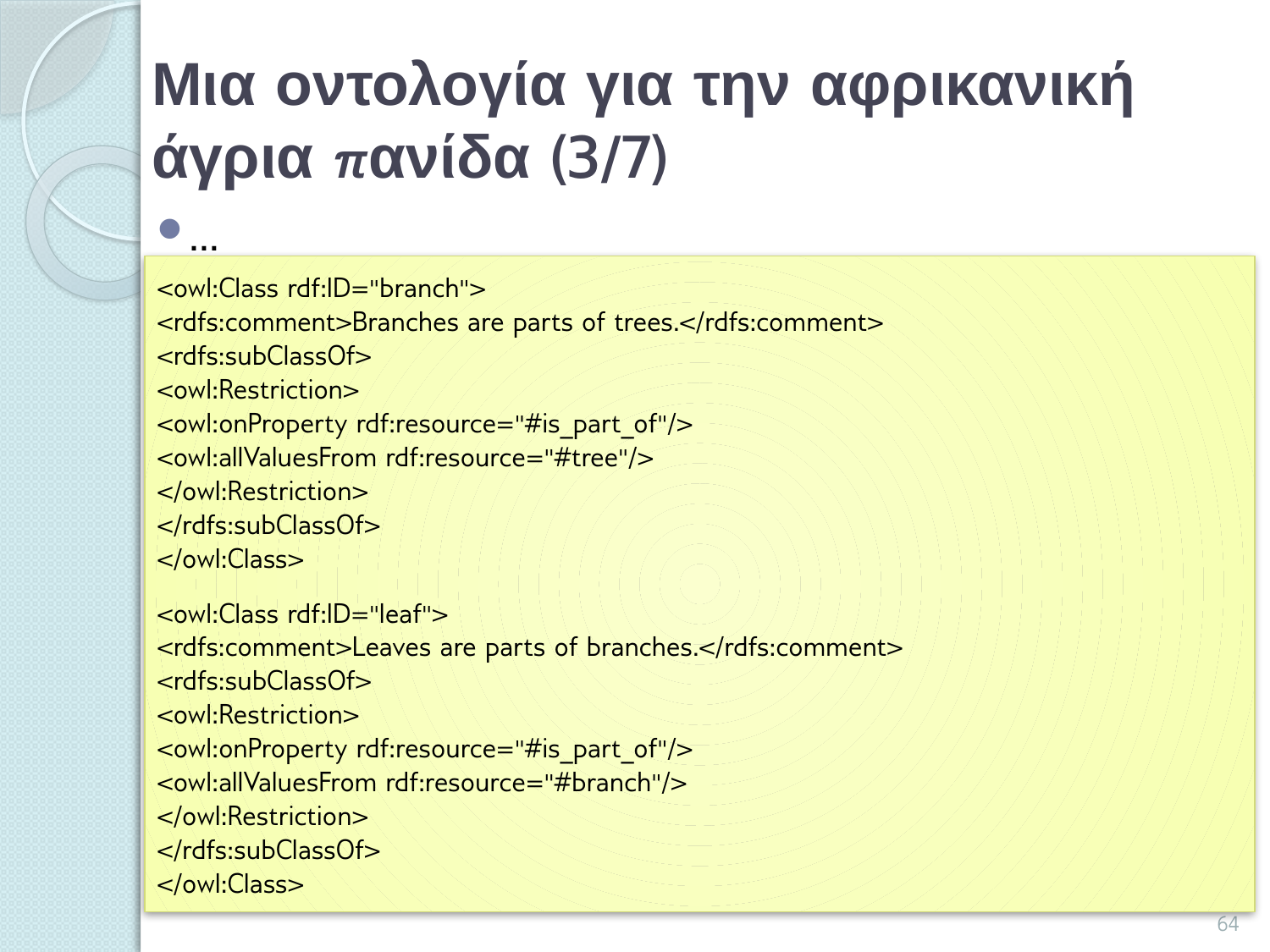

# Μια οντολογία για την αφρικανική άγρια πανίδα (3/7)
…
<owl:Class rdf:ID="branch">
<rdfs:comment>Branches are parts of trees.</rdfs:comment>
<rdfs:subClassOf>
<owl:Restriction>
<owl:onProperty rdf:resource="#is_part_of"/>
<owl:allValuesFrom rdf:resource="#tree"/>
</owl:Restriction>
</rdfs:subClassOf>
</owl:Class>

<owl:Class rdf:ID="leaf">
<rdfs:comment>Leaves are parts of branches.</rdfs:comment>
<rdfs:subClassOf>
<owl:Restriction>
<owl:onProperty rdf:resource="#is_part_of"/>
<owl:allValuesFrom rdf:resource="#branch"/>
</owl:Restriction>
</rdfs:subClassOf>
</owl:Class>
64